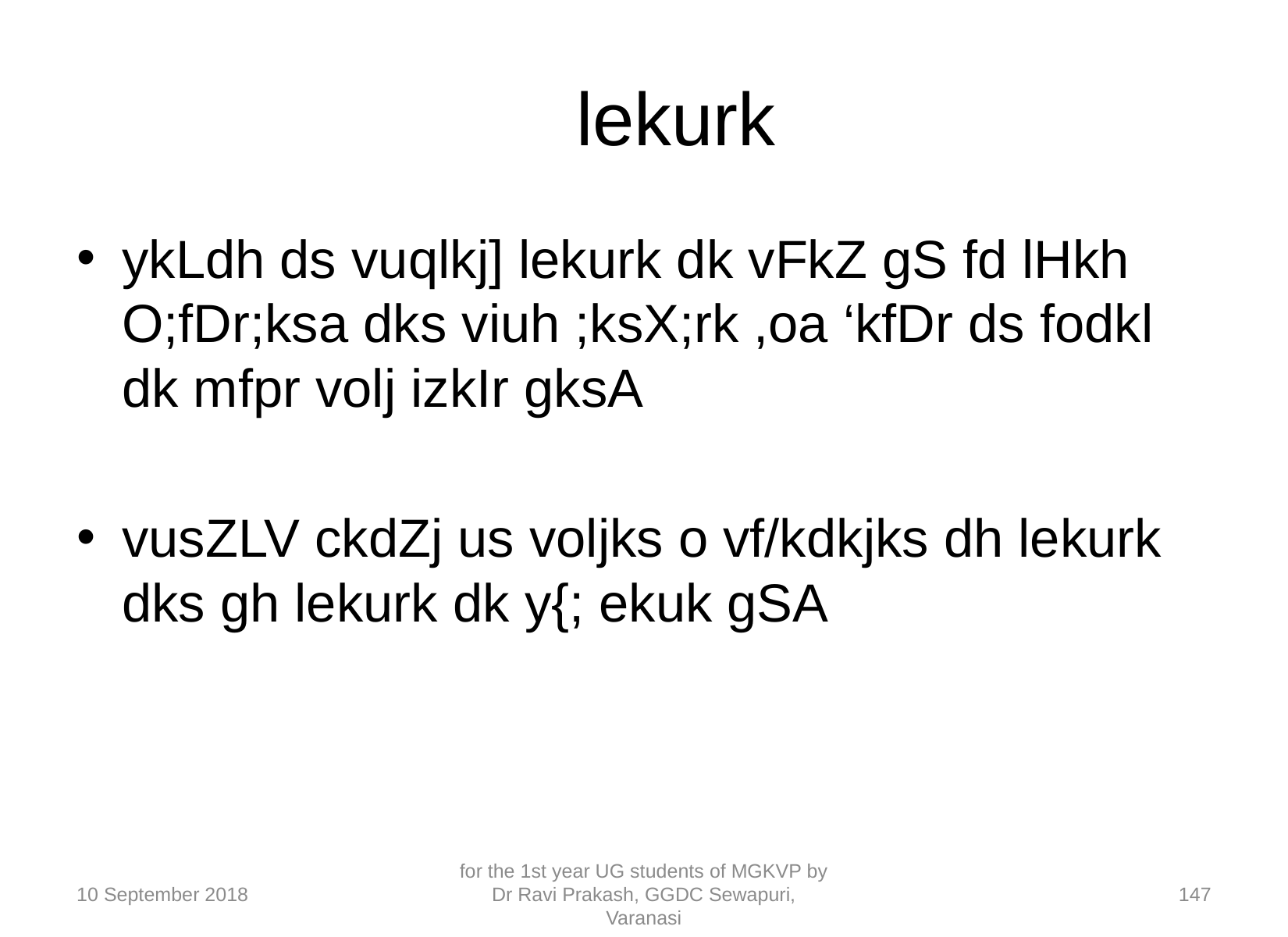

# lekurk
ykLdh ds vuqlkj] lekurk dk vFkZ gS fd lHkh O;fDr;ksa dks viuh ;ksX;rk ,oa ‘kfDr ds fodkl dk mfpr volj izkIr gksA

vusZLV ckdZj us voljks o vf/kdkjks dh lekurk dks gh lekurk dk y{; ekuk gSA
10 September 2018
for the 1st year UG students of MGKVP by Dr Ravi Prakash, GGDC Sewapuri, Varanasi
147